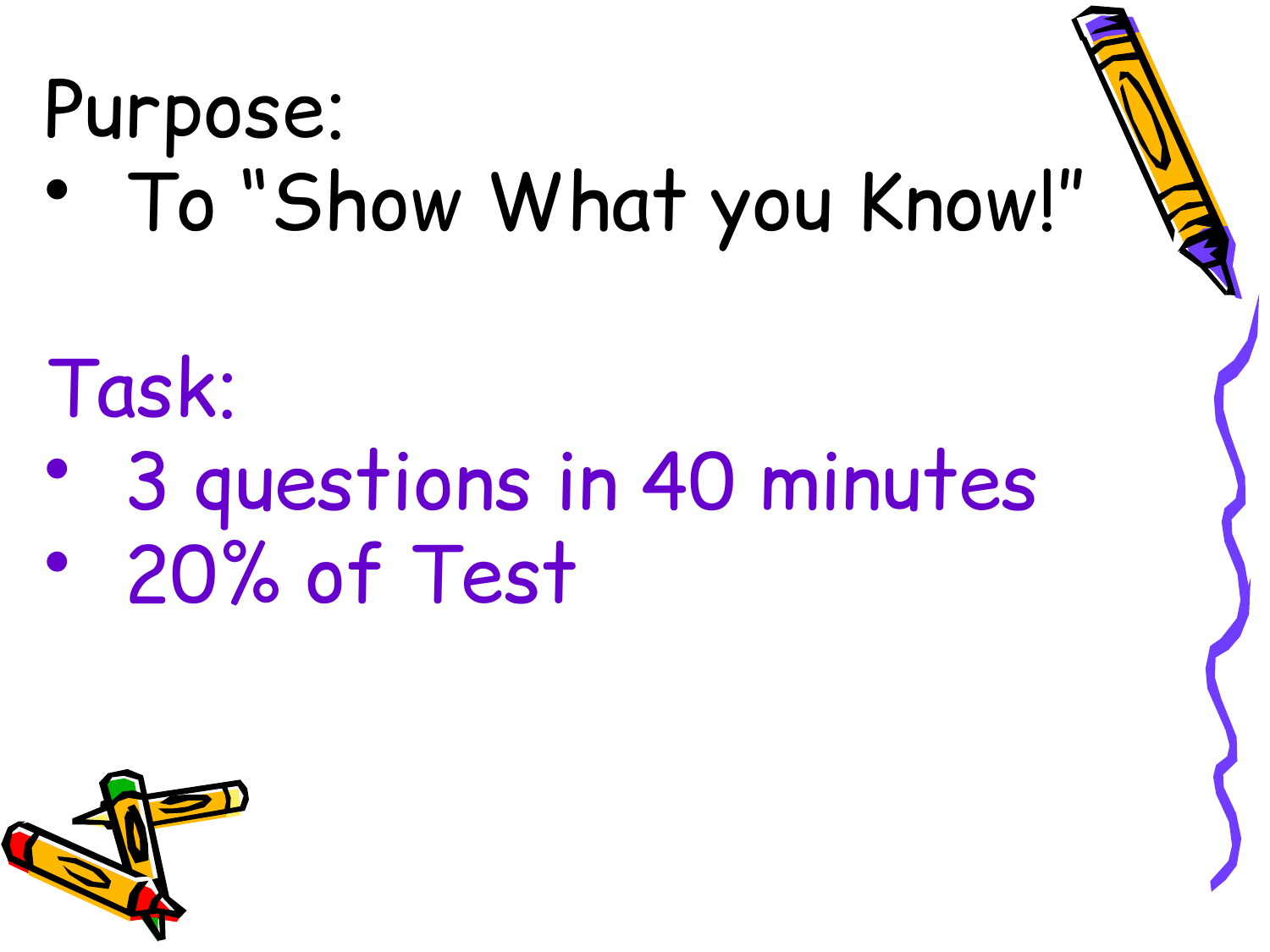

Purpose:
To “Show What you Know!”

Task:
3 questions in 40 minutes
20% of Test